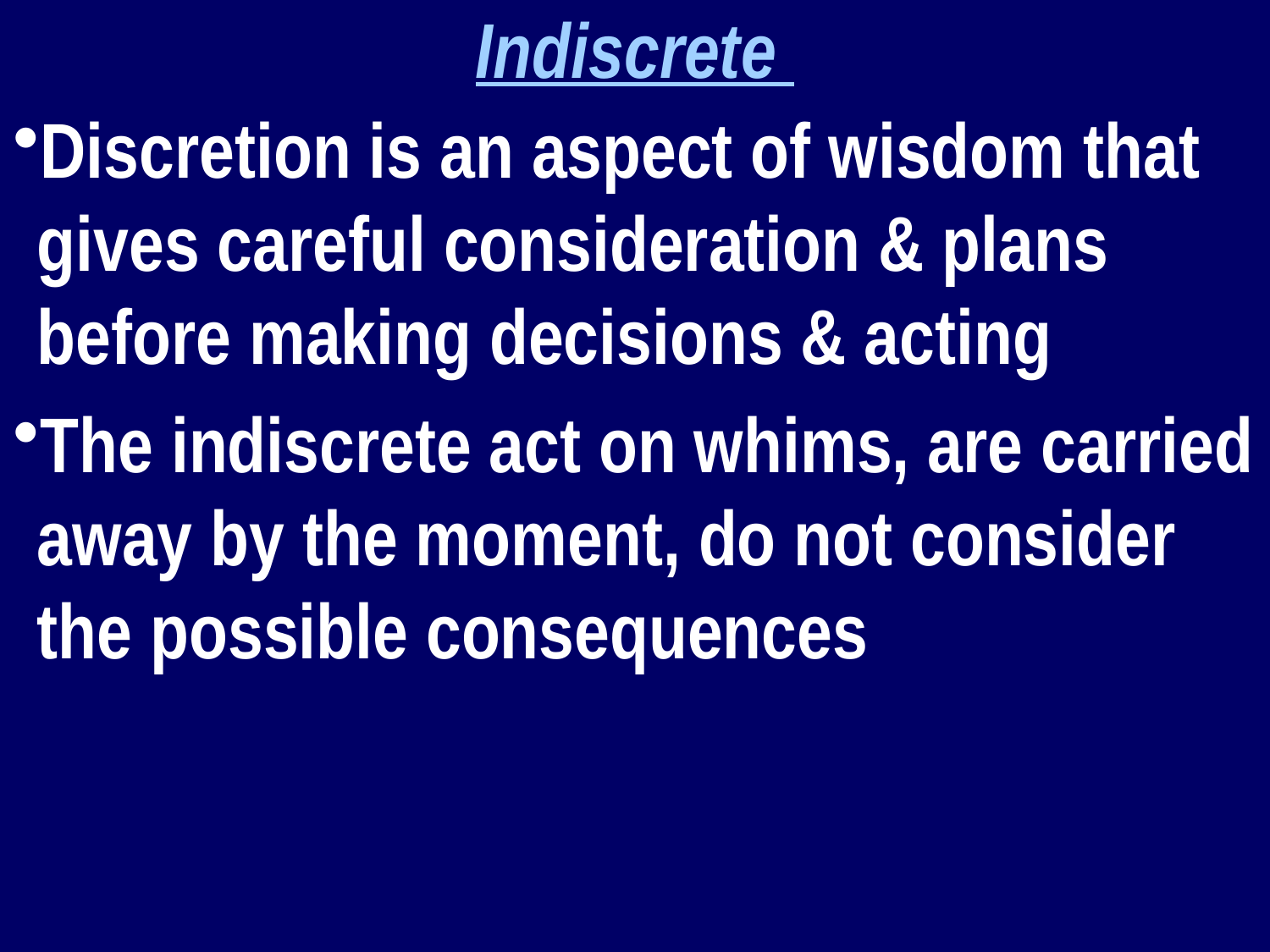

Indiscrete
Discretion is an aspect of wisdom that gives careful consideration & plans before making decisions & acting
The indiscrete act on whims, are carried away by the moment, do not consider the possible consequences